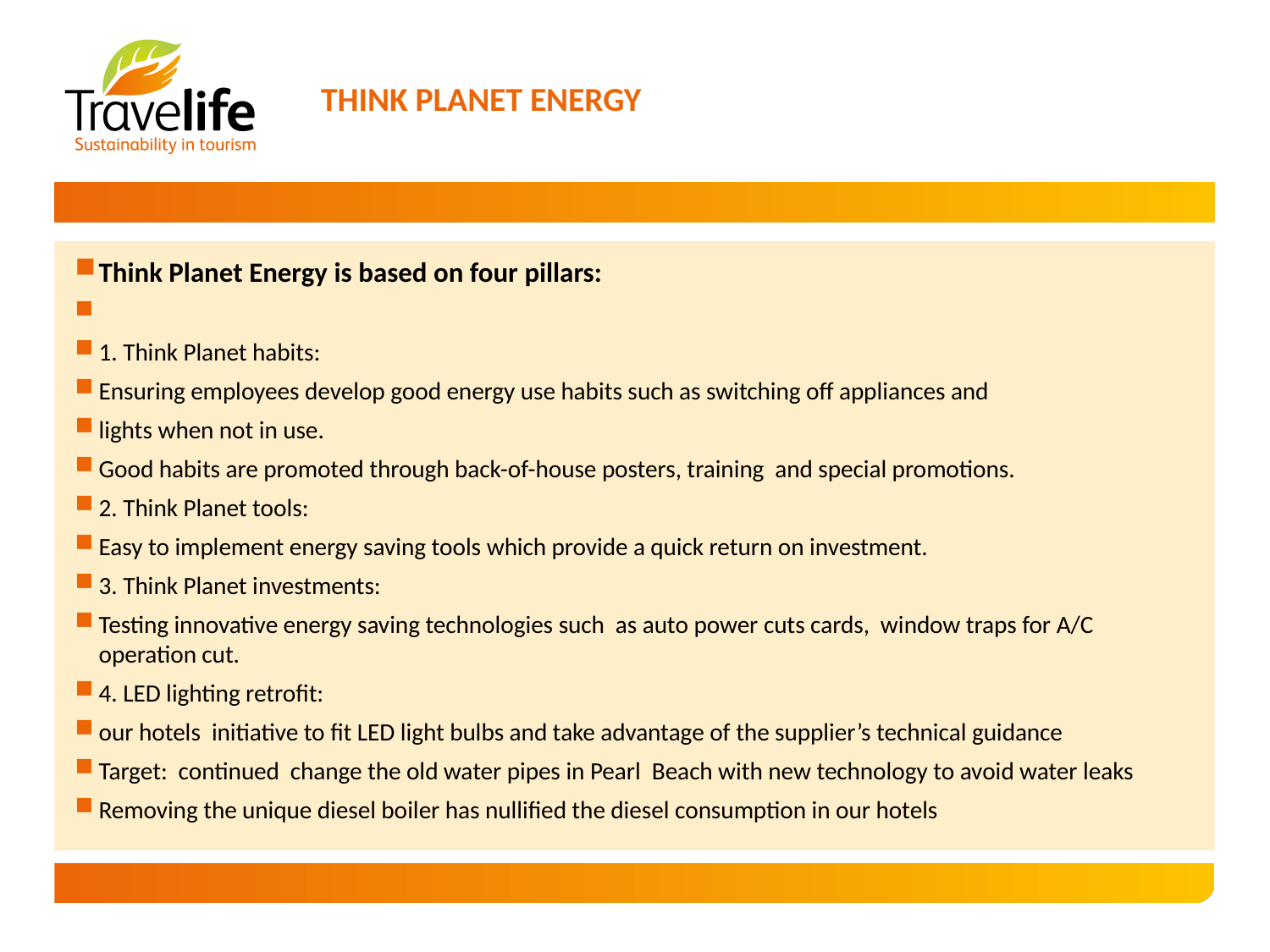

# THINK PLANET ENERGY
Think Planet Energy is based on four pillars:

1. Think Planet habits:
Ensuring employees develop good energy use habits such as switching off appliances and
lights when not in use.
Good habits are promoted through back-of-house posters, training  and special promotions.
2. Think Planet tools:
Easy to implement energy saving tools which provide a quick return on investment.
3. Think Planet investments:
Testing innovative energy saving technologies such  as auto power cuts cards,  window traps for A/C operation cut.
4. LED lighting retrofit:
our hotels  initiative to fit LED light bulbs and take advantage of the supplier’s technical guidance
Target:  continued  change the old water pipes in Pearl  Beach with new technology to avoid water leaks
Removing the unique diesel boiler has nullified the diesel consumption in our hotels